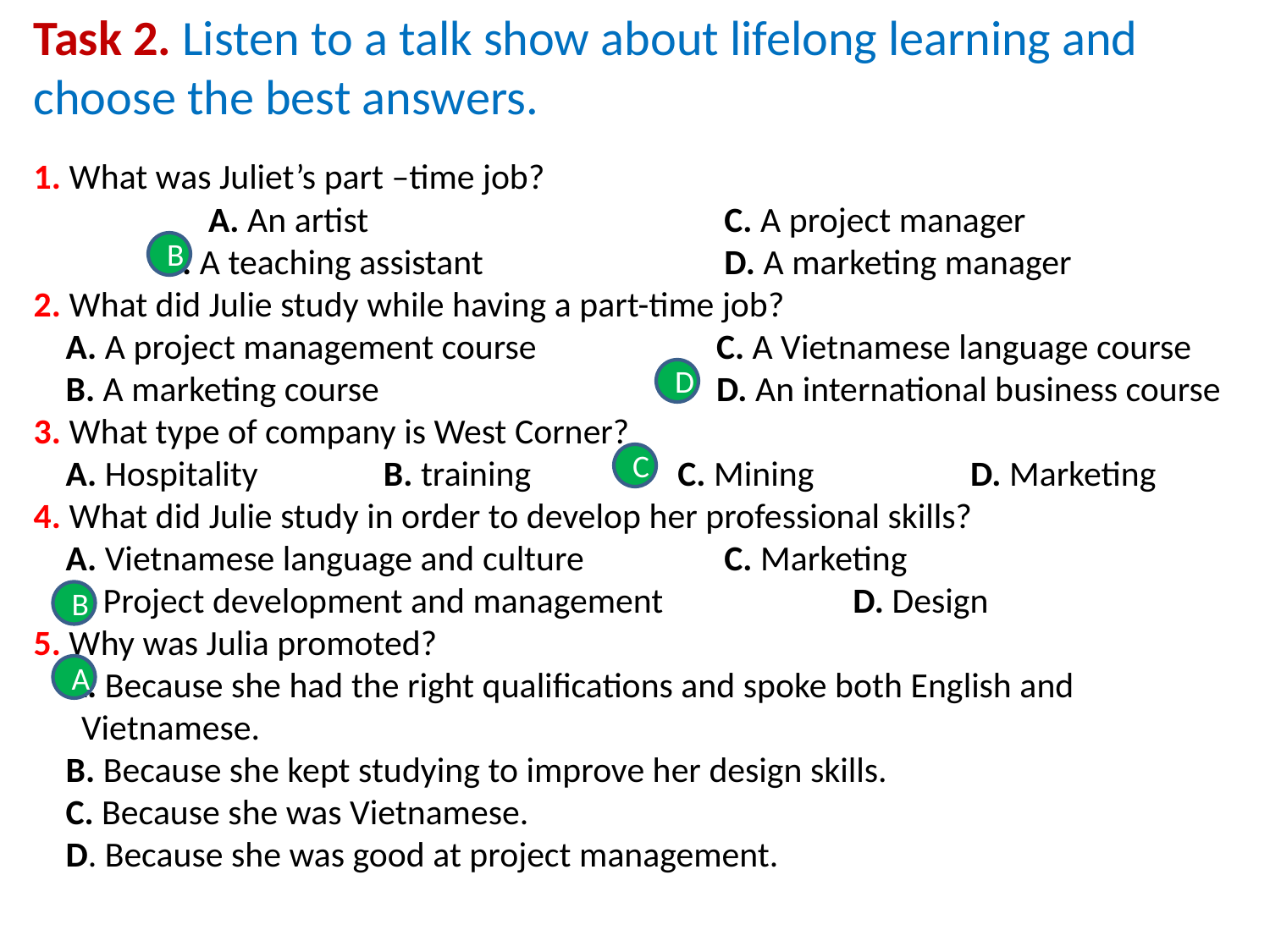

Task 2. Listen to a talk show about lifelong learning and choose the best answers.
1. What was Juliet’s part –time job?
		A. An artist 			 C. A project manager
                B. A teaching assistant              	 D. A marketing manager
2. What did Julie study while having a part-time job?
    A. A project management course		C. A Vietnamese language course
    B. A marketing course 			D. An international business course
3. What type of company is West Corner?
    A. Hospitality	      B. training	           C. Mining		D. Marketing
4. What did Julie study in order to develop her professional skills?
    A. Vietnamese language and culture		 C. Marketing
    B. Project development and management	                 D. Design
5. Why was Julia promoted?
    A. Because she had the right qualifications and spoke both English and Vietnamese.
    B. Because she kept studying to improve her design skills.
    C. Because she was Vietnamese.
    D. Because she was good at project management.

B
D
C
B
A